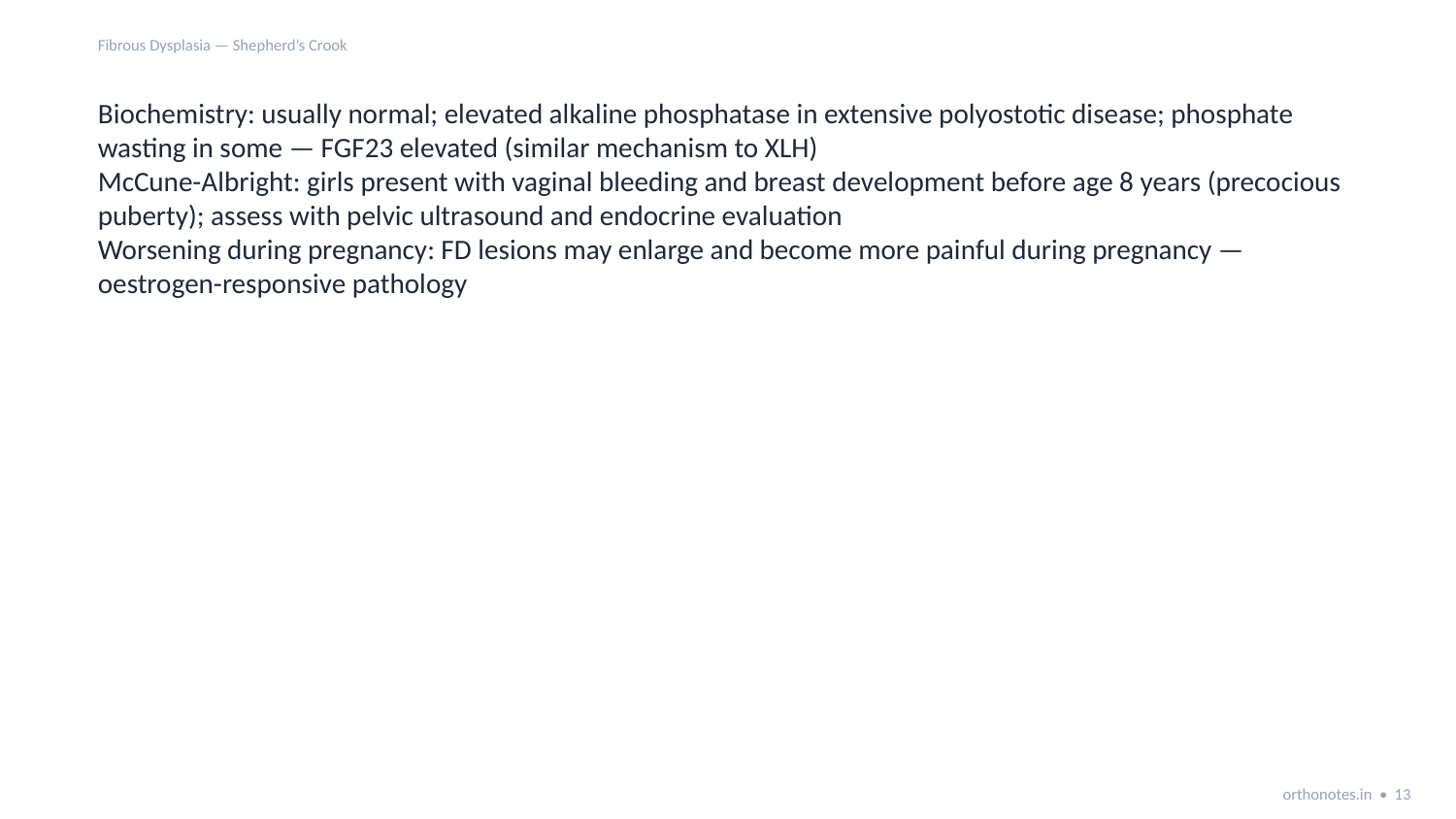

Fibrous Dysplasia — Shepherd’s Crook
Biochemistry: usually normal; elevated alkaline phosphatase in extensive polyostotic disease; phosphate wasting in some — FGF23 elevated (similar mechanism to XLH)
McCune-Albright: girls present with vaginal bleeding and breast development before age 8 years (precocious puberty); assess with pelvic ultrasound and endocrine evaluation
Worsening during pregnancy: FD lesions may enlarge and become more painful during pregnancy — oestrogen-responsive pathology
orthonotes.in  •  13